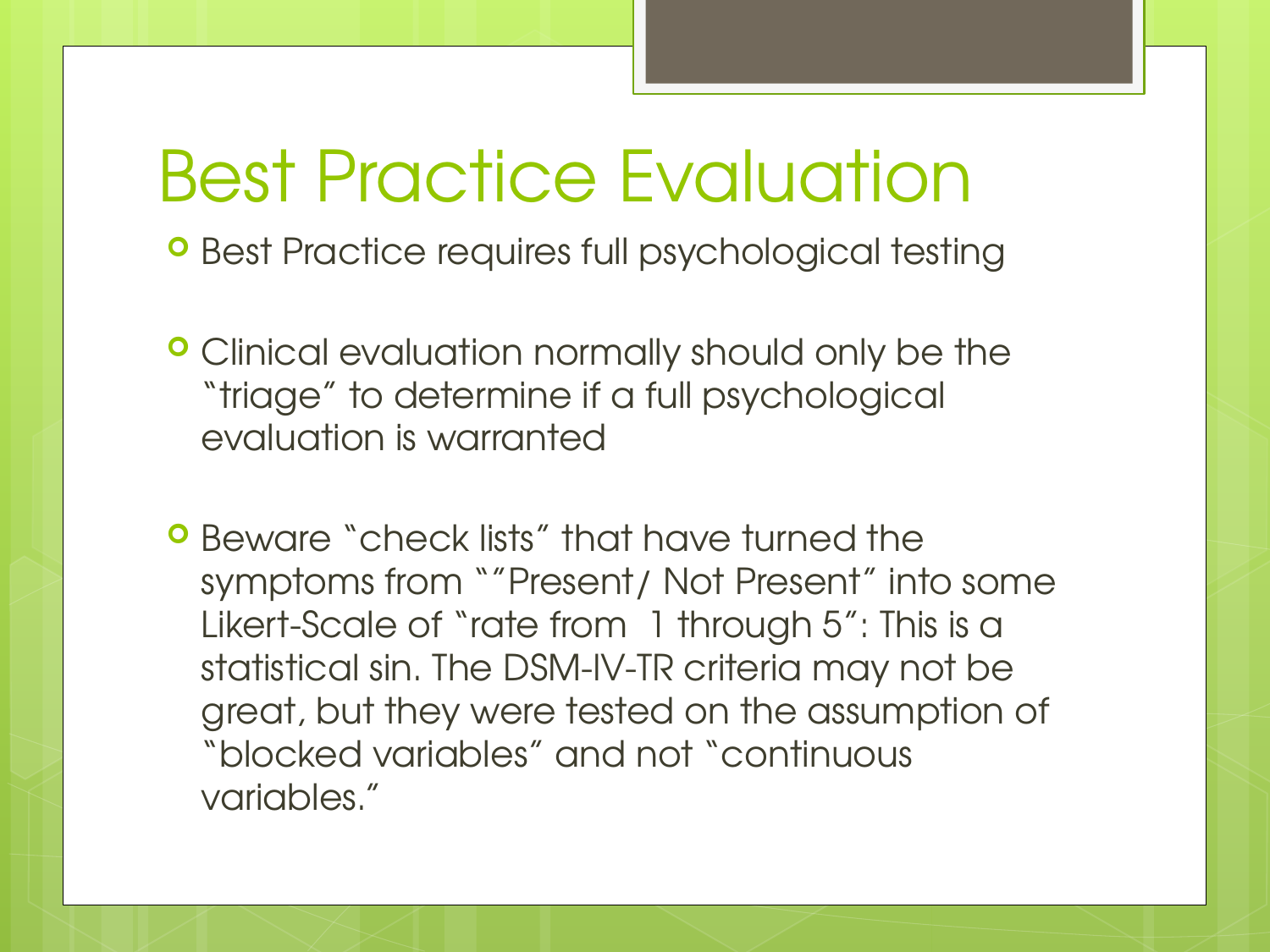

# Best Practice Evaluation
Best Practice requires full psychological testing

Clinical evaluation normally should only be the “triage” to determine if a full psychological evaluation is warranted

Beware “check lists” that have turned the symptoms from “”Present/ Not Present” into some  Likert-Scale of “rate from  1 through 5”: This is a statistical sin. The DSM-IV-TR criteria may not be great, but they were tested on the assumption of “blocked variables” and not “continuous variables.”